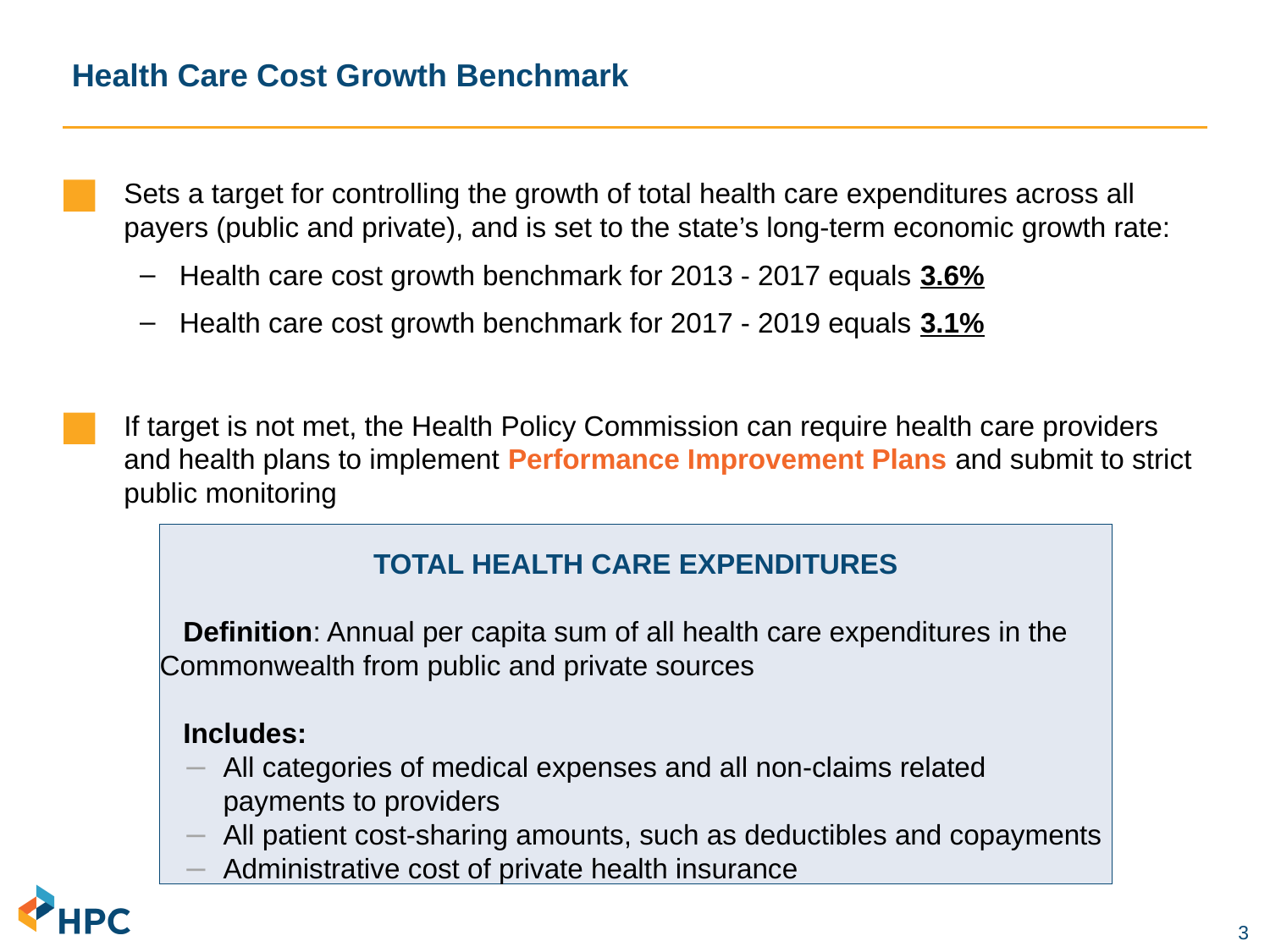

Health Care Cost Growth Benchmark
Sets a target for controlling the growth of total health care expenditures across all payers (public and private), and is set to the state’s long-term economic growth rate:
Health care cost growth benchmark for 2013 - 2017 equals 3.6%
Health care cost growth benchmark for 2017 - 2019 equals 3.1%

If target is not met, the Health Policy Commission can require health care providers and health plans to implement Performance Improvement Plans and submit to strict public monitoring

TOTAL HEALTH CARE EXPENDITURES

   Definition: Annual per capita sum of all health care expenditures in the Commonwealth from public and private sources

   Includes:
All categories of medical expenses and all non-claims related payments to providers
All patient cost-sharing amounts, such as deductibles and copayments
Administrative cost of private health insurance